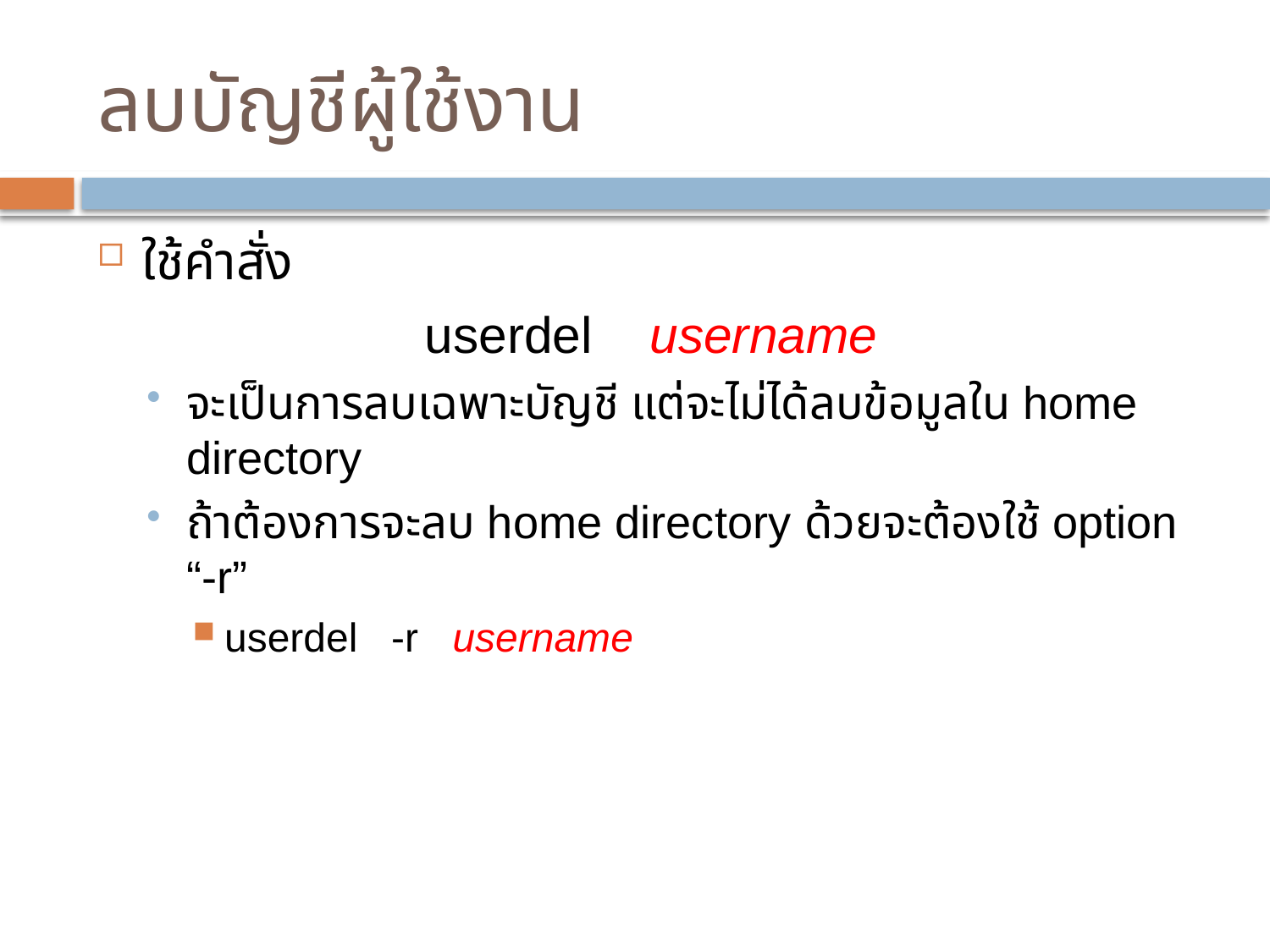

# ลบบัญชีผู้ใช้งาน
ใช้คำสั่ง
userdel    username
จะเป็นการลบเฉพาะบัญชี แต่จะไม่ได้ลบข้อมูลใน home directory
ถ้าต้องการจะลบ home directory ด้วยจะต้องใช้ option  “-r”
userdel   -r   username